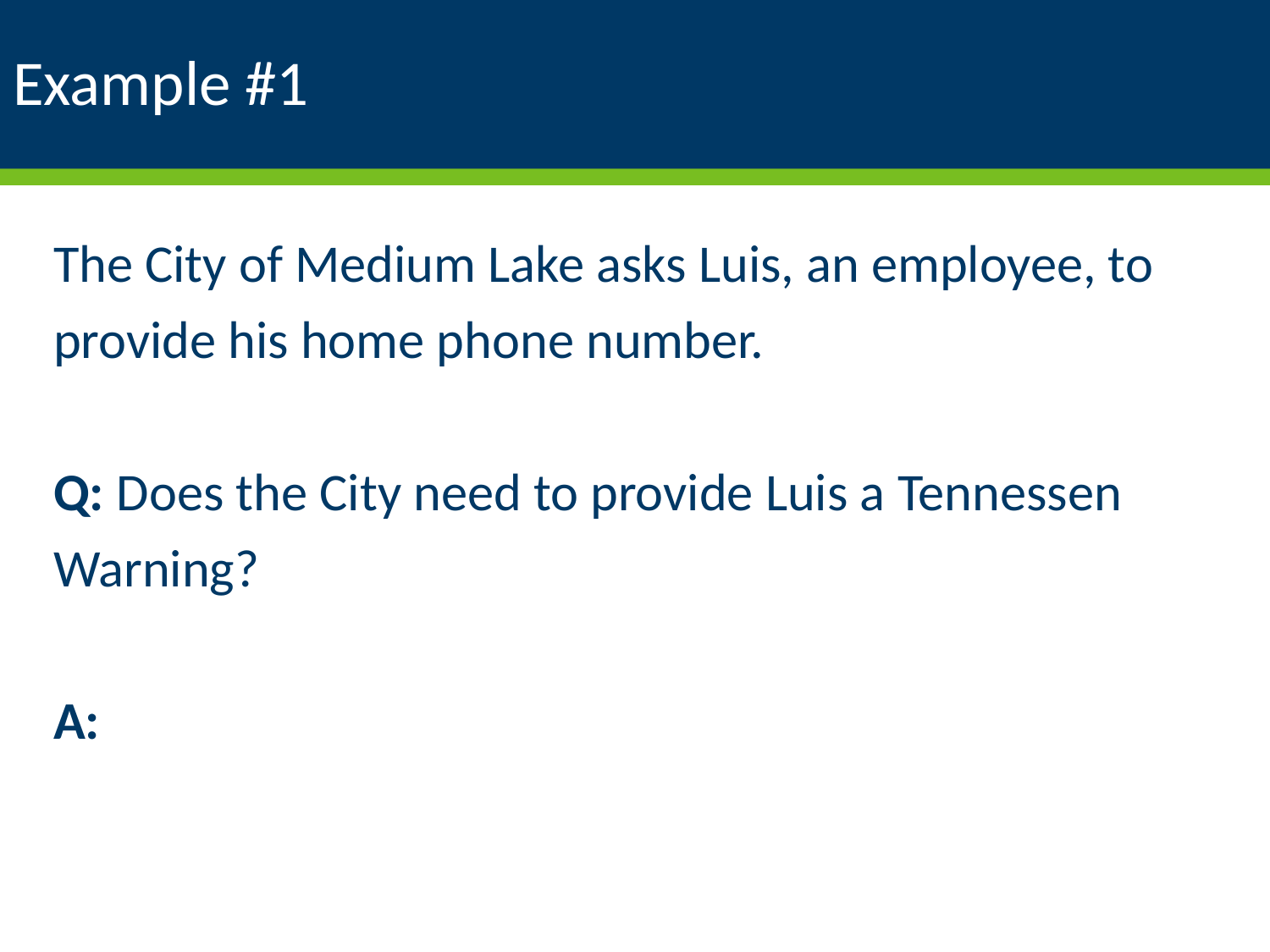

Example #1
The City of Medium Lake asks Luis, an employee, to provide his home phone number.

Q: Does the City need to provide Luis a Tennessen Warning?

A: